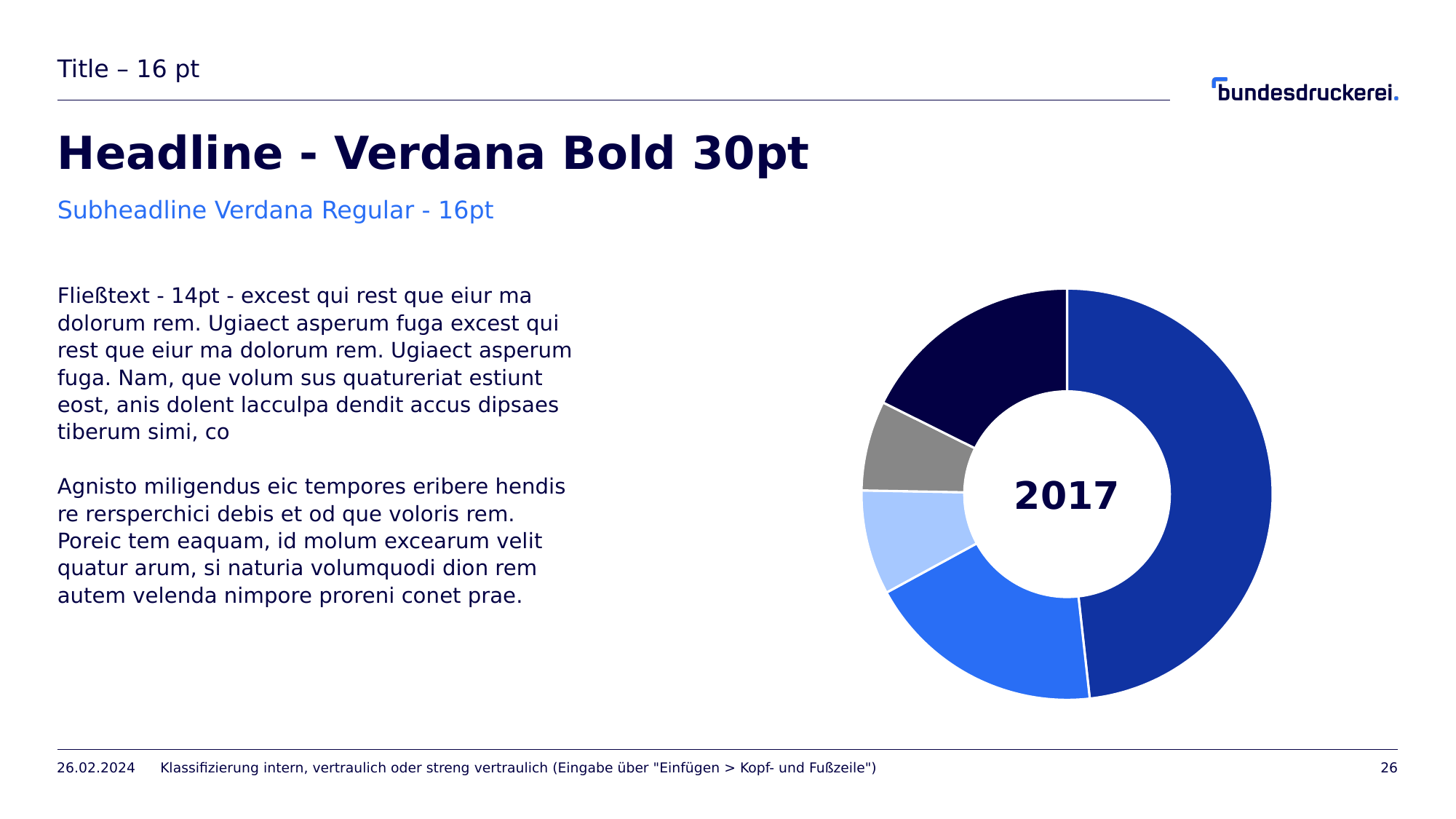

Title – 16 pt
# Headline - Verdana Bold 30pt
Subheadline Verdana Regular - 16pt

### Chart

| Category | Verkauf |
|---|---|
| Segment 1 | 8.2 |
| Segment 2 | 3.2 |
| Segment 3 | 1.4 |
| Segment 4 | 1.2 |
| Segment 5 | 3.0 |
Fließtext - 14pt - excest qui rest que eiur ma
dolorum rem. Ugiaect asperum fuga excest qui
rest que eiur ma dolorum rem. Ugiaect asperum
fuga. Nam, que volum sus quatureriat estiunt
eost, anis dolent lacculpa dendit accus dipsaes
tiberum simi, co

Agnisto miligendus eic tempores eribere hendis
re rersperchici debis et od que voloris rem.
Poreic tem eaquam, id molum excearum velit
quatur arum, si naturia volumquodi dion rem
autem velenda nimpore proreni conet prae.
2017
26.02.2024
Klassifizierung intern, vertraulich oder streng vertraulich (Eingabe über "Einfügen > Kopf- und Fußzeile")
26